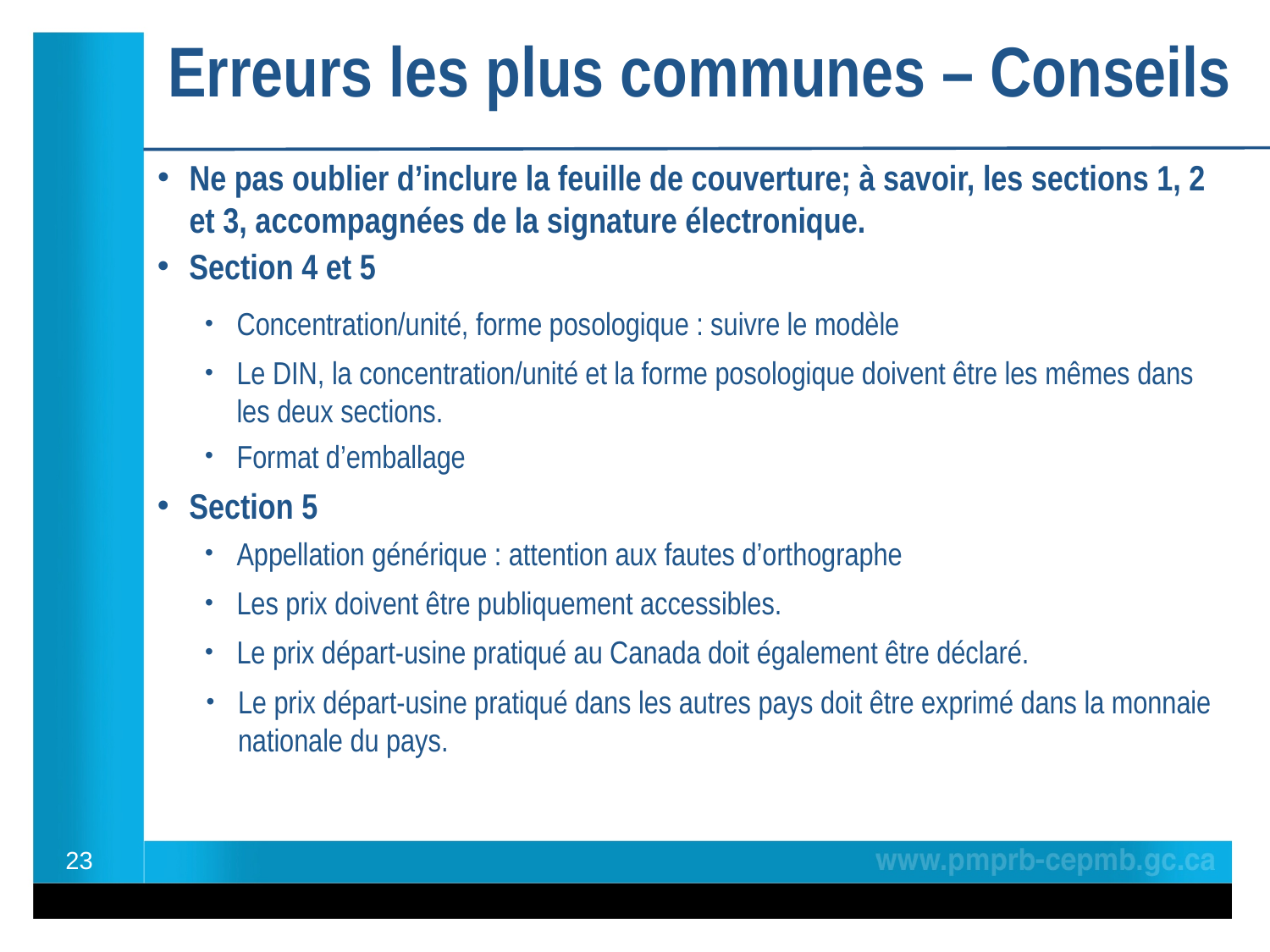

# Erreurs les plus communes – Conseils

Ne pas oublier d’inclure la feuille de couverture; à savoir, les sections 1, 2 et 3, accompagnées de la signature électronique.
Section 4 et 5
Concentration/unité, forme posologique : suivre le modèle
Le DIN, la concentration/unité et la forme posologique doivent être les mêmes dans les deux sections.
Format d’emballage
Section 5
Appellation générique : attention aux fautes d’orthographe
Les prix doivent être publiquement accessibles.
Le prix départ-usine pratiqué au Canada doit également être déclaré.

Le prix départ-usine pratiqué dans les autres pays doit être exprimé dans la monnaie nationale du pays.
23